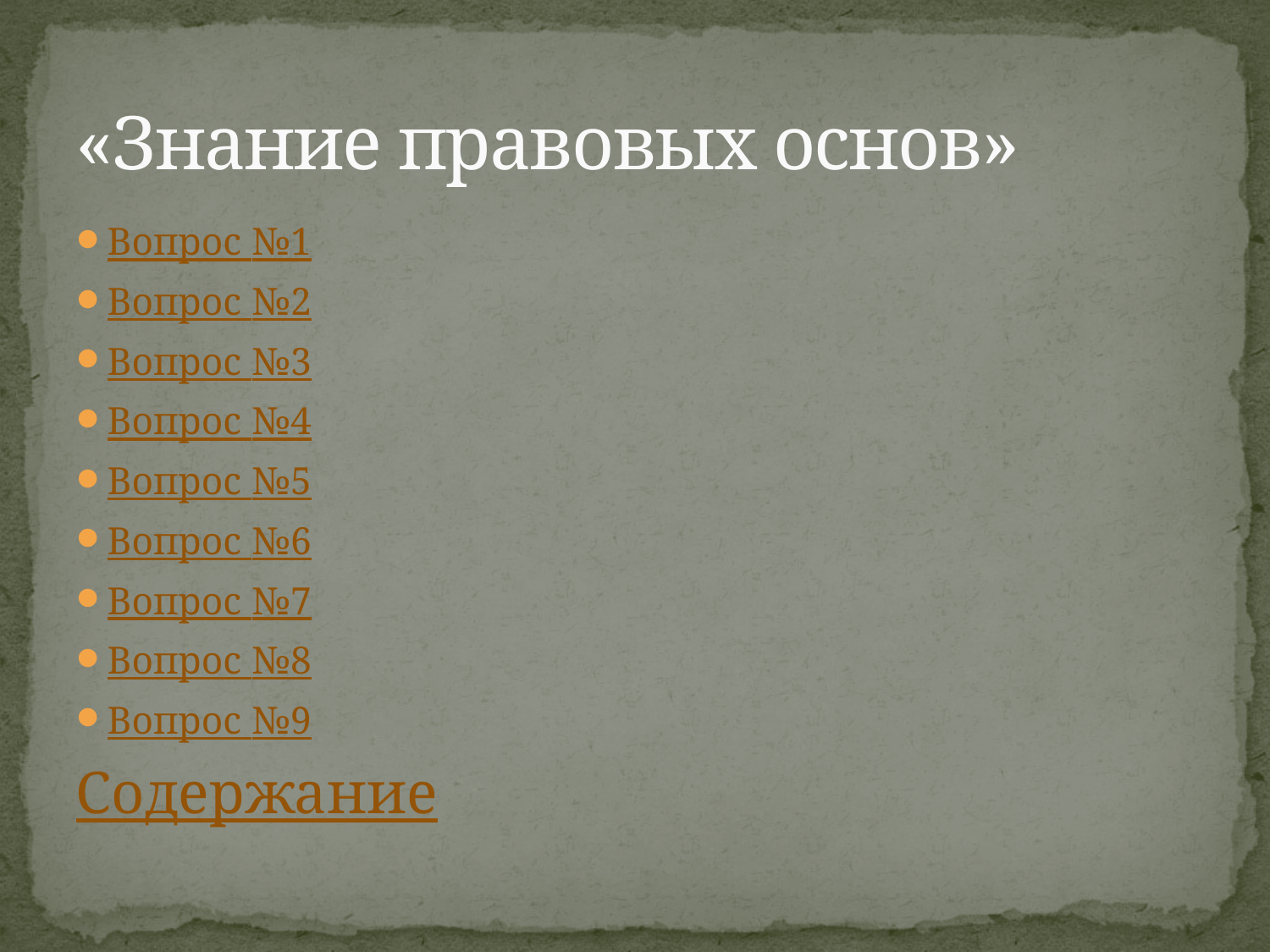

# «Знание правовых основ»
Вопрос №1
Вопрос №2
Вопрос №3
Вопрос №4
Вопрос №5
Вопрос №6
Вопрос №7
Вопрос №8
Вопрос №9
Содержание